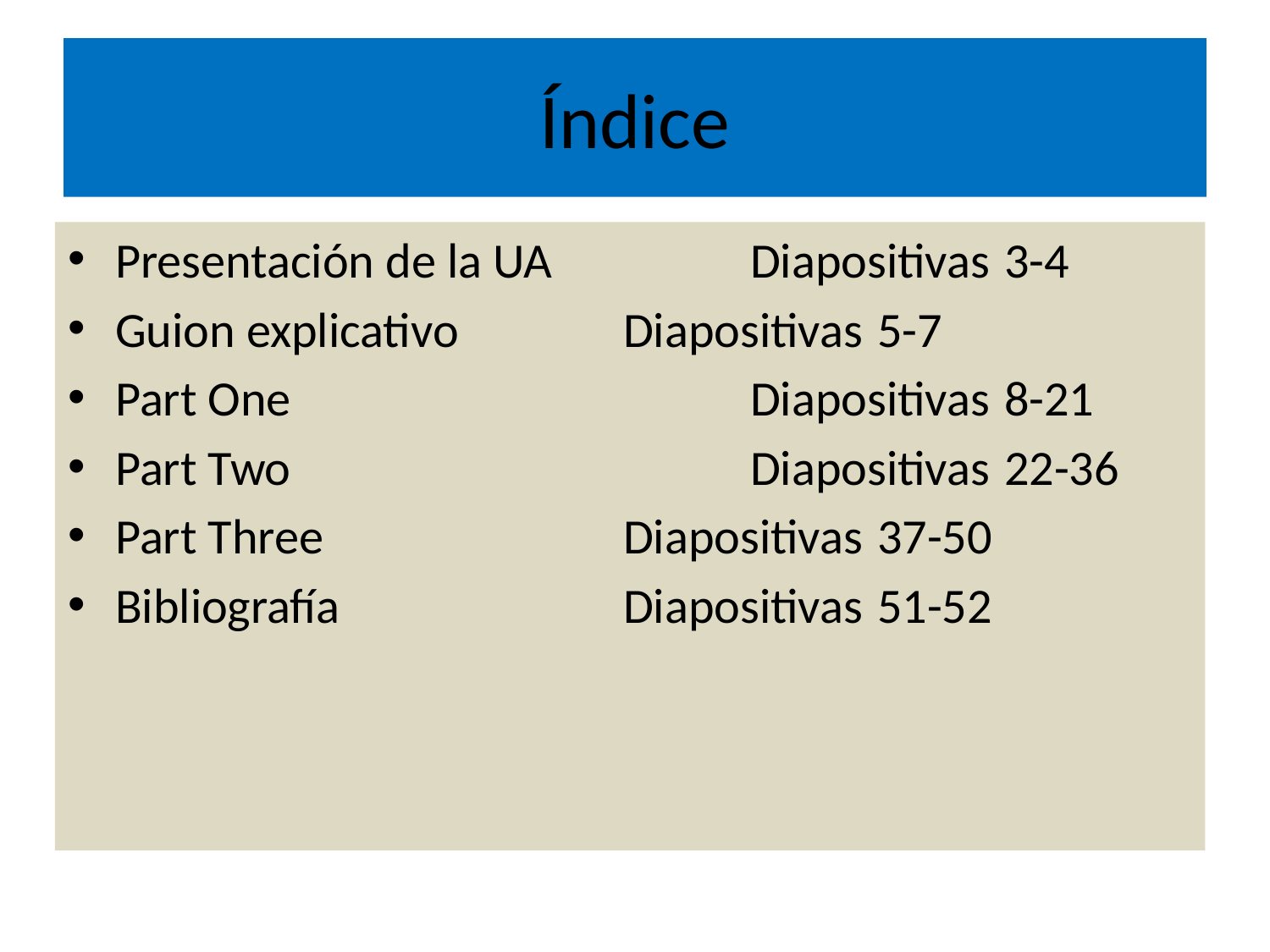

# Índice
Presentación de la UA		Diapositivas 	3-4
Guion explicativo 		Diapositivas	5-7
Part One				Diapositivas	8-21
Part Two				Diapositivas	22-36
Part Three			Diapositivas	37-50
Bibliografía			Diapositivas 	51-52